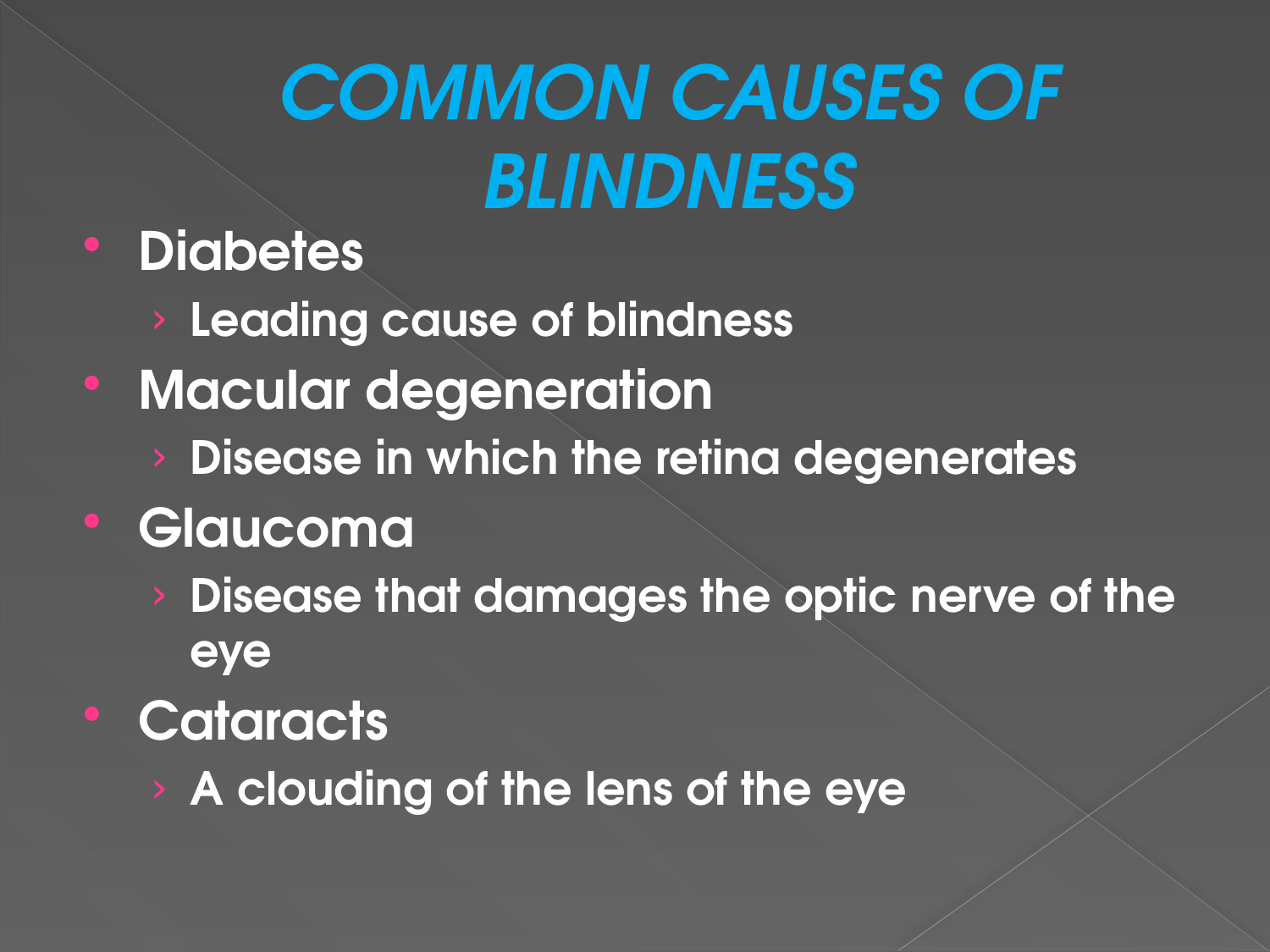

# COMMON CAUSES OF BLINDNESS
Diabetes
Leading cause of blindness
Macular degeneration
Disease in which the retina degenerates
Glaucoma
Disease that damages the optic nerve of the eye
Cataracts
A clouding of the lens of the eye